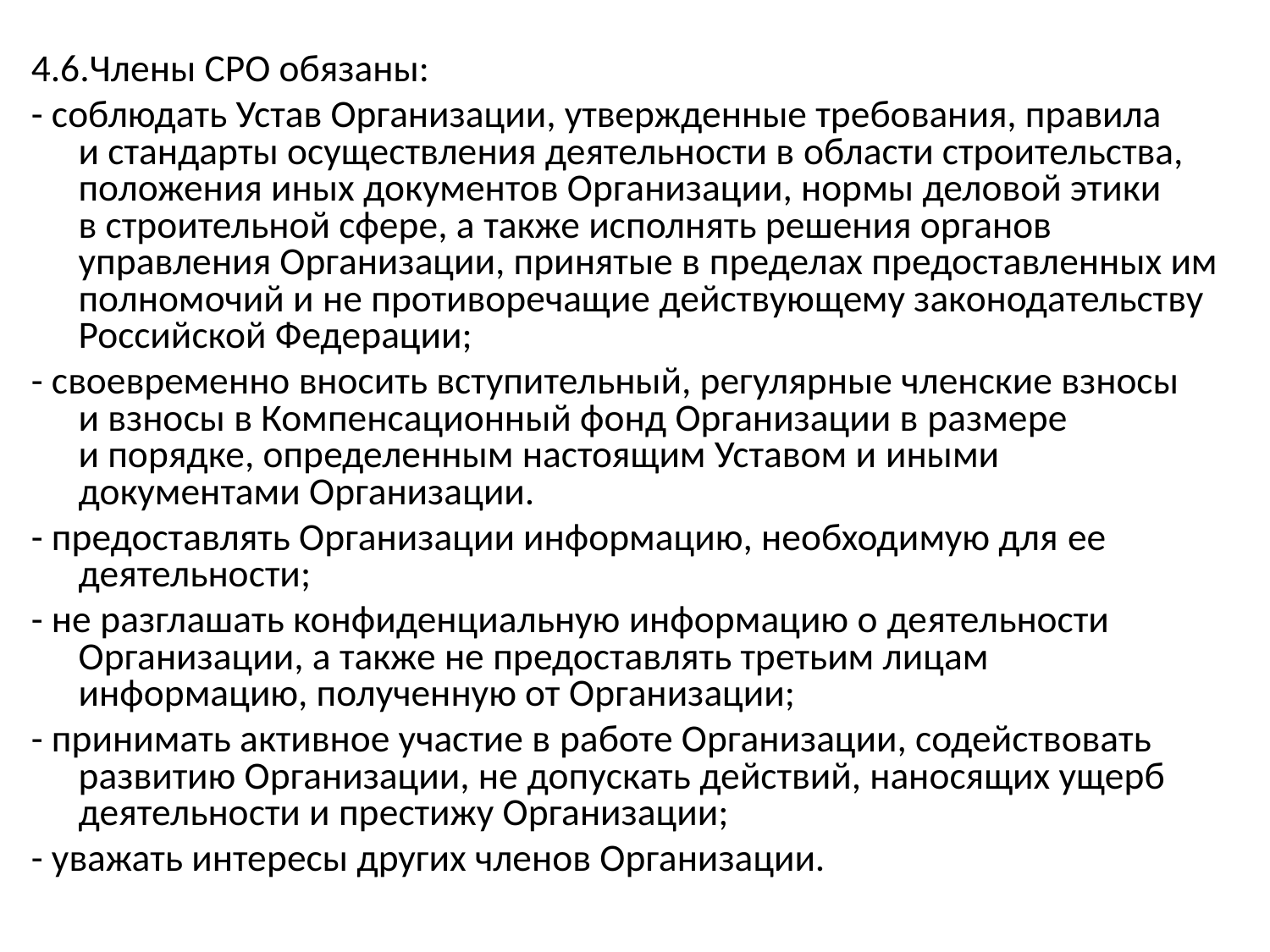

4.6.Члены СРО обязаны:
- соблюдать Устав Организации, утвержденные требования, правила и стандарты осуществления деятельности в области строительства, положения иных документов Организации, нормы деловой этики в строительной сфере, а также исполнять решения органов управления Организации, принятые в пределах предоставленных им полномочий и не противоречащие действующему законодательству Российской Федерации;
- своевременно вносить вступительный, регулярные членские взносы и взносы в Компенсационный фонд Организации в размере и порядке, определенным настоящим Уставом и иными документами Организации.
- предоставлять Организации информацию, необходимую для ее деятельности;
- не разглашать конфиденциальную информацию о деятельности Организации, а также не предоставлять третьим лицам информацию, полученную от Организации;
- принимать активное участие в работе Организации, содействовать развитию Организации, не допускать действий, наносящих ущерб деятельности и престижу Организации;
- уважать интересы других членов Организации.